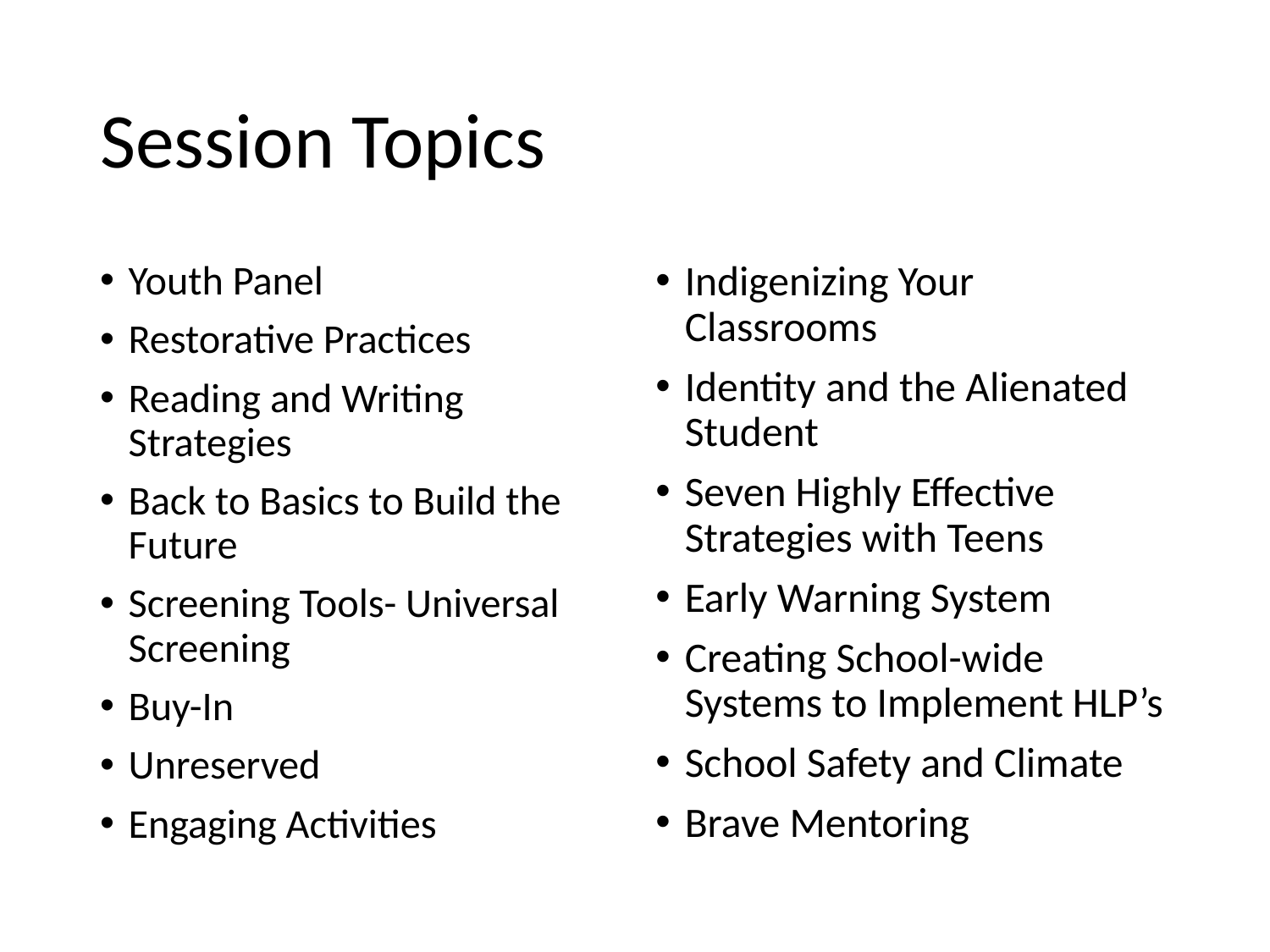

# Session Topics
Youth Panel
Restorative Practices
Reading and Writing Strategies
Back to Basics to Build the Future
Screening Tools- Universal Screening
Buy-In
Unreserved
Engaging Activities
Indigenizing Your Classrooms
Identity and the Alienated Student
Seven Highly Effective Strategies with Teens
Early Warning System
Creating School-wide Systems to Implement HLP’s
School Safety and Climate
Brave Mentoring